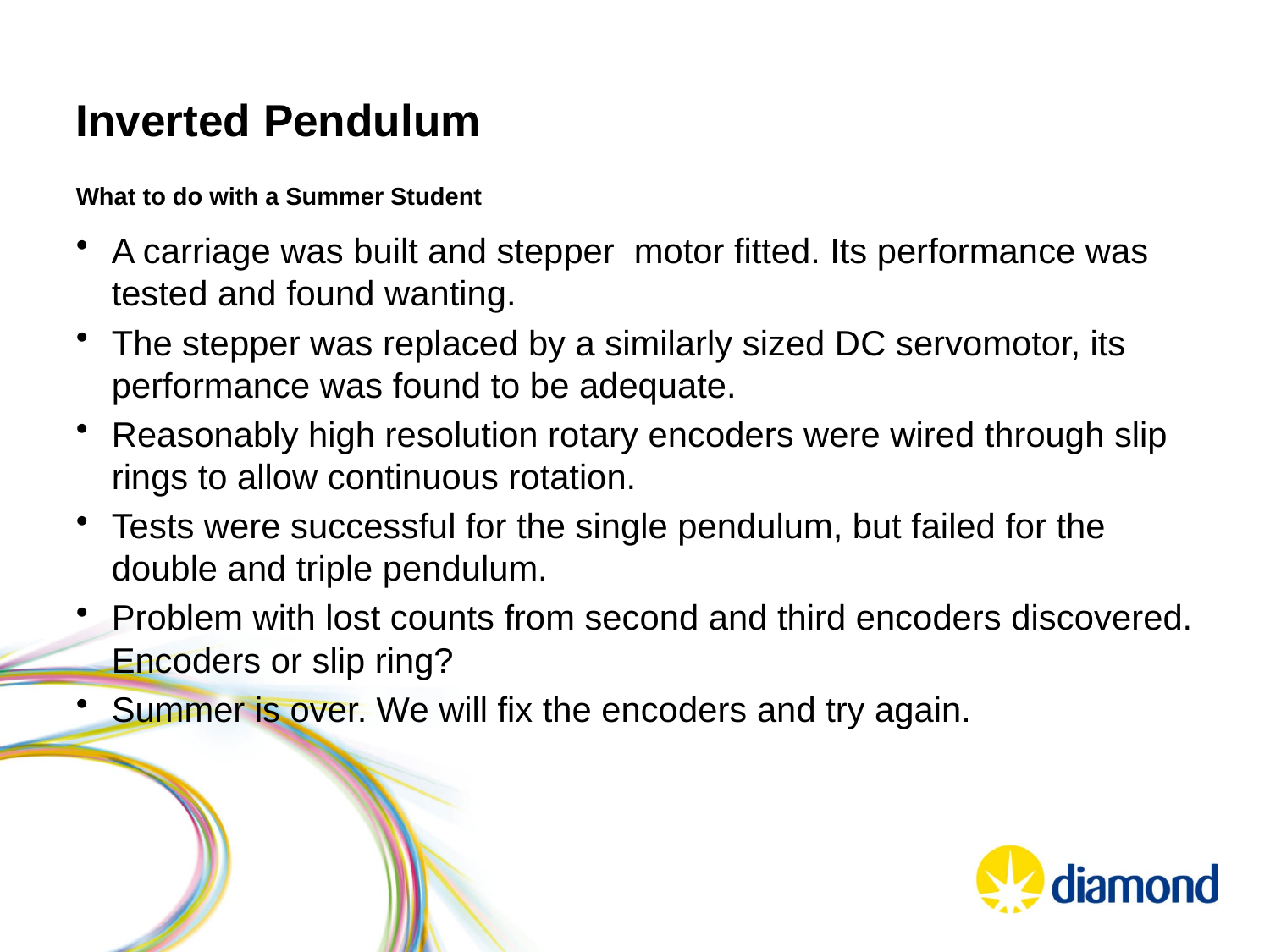

# Inverted Pendulum What to do with a Summer Student
A carriage was built and stepper  motor fitted. Its performance was tested and found wanting.
The stepper was replaced by a similarly sized DC servomotor, its performance was found to be adequate.
Reasonably high resolution rotary encoders were wired through slip rings to allow continuous rotation.
Tests were successful for the single pendulum, but failed for the double and triple pendulum.
Problem with lost counts from second and third encoders discovered. Encoders or slip ring?
Summer is over. We will fix the encoders and try again.